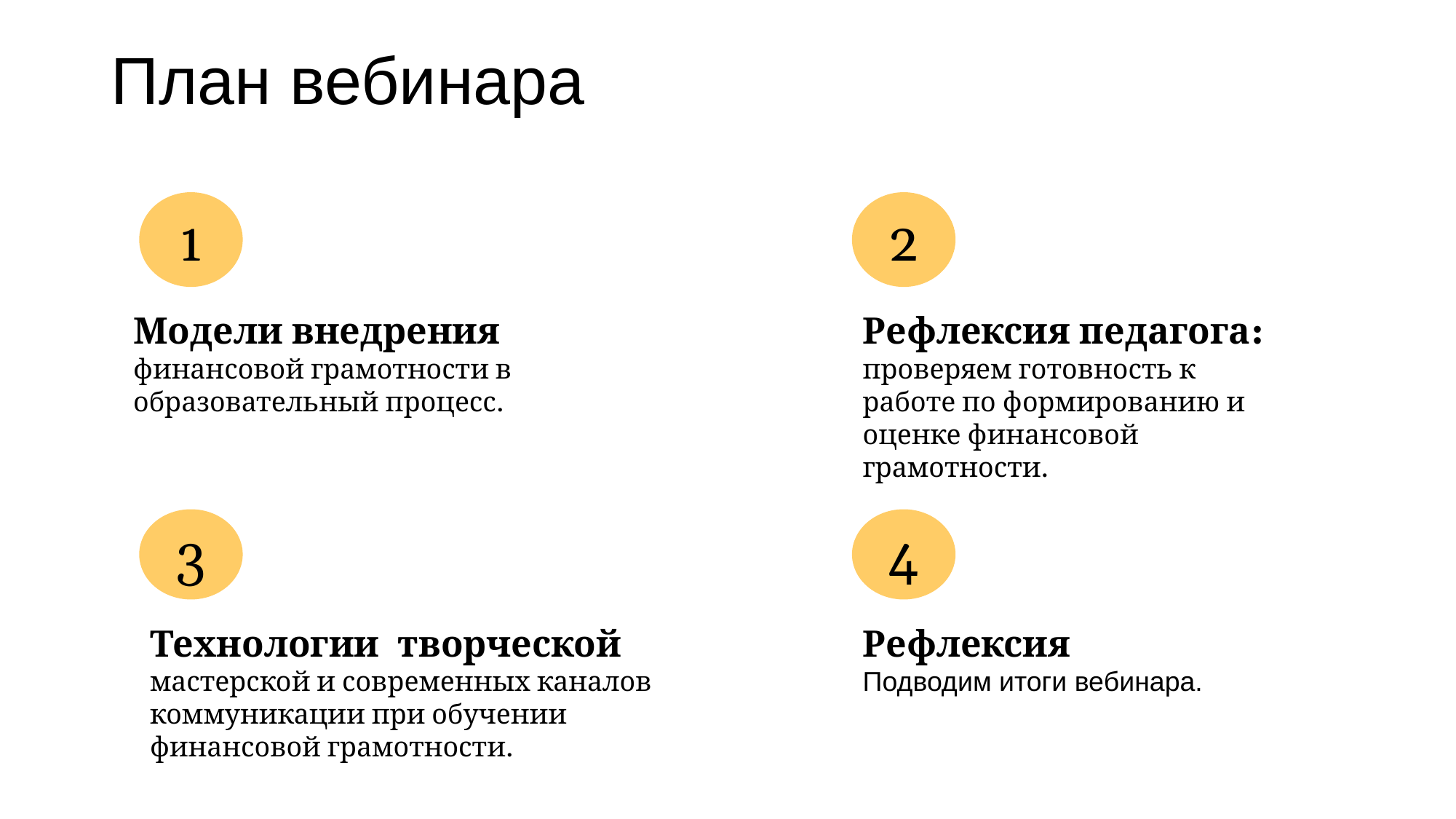

# План вебинара
2
1
Модели внедрения
финансовой грамотности в образовательный процесс.

Рефлексия педагога:
проверяем готовность к работе по формированию и оценке финансовой грамотности.

3
4
Технологии  творческой
мастерской и современных каналов коммуникации при обучении финансовой грамотности.

Рефлексия
Подводим итоги вебинара.